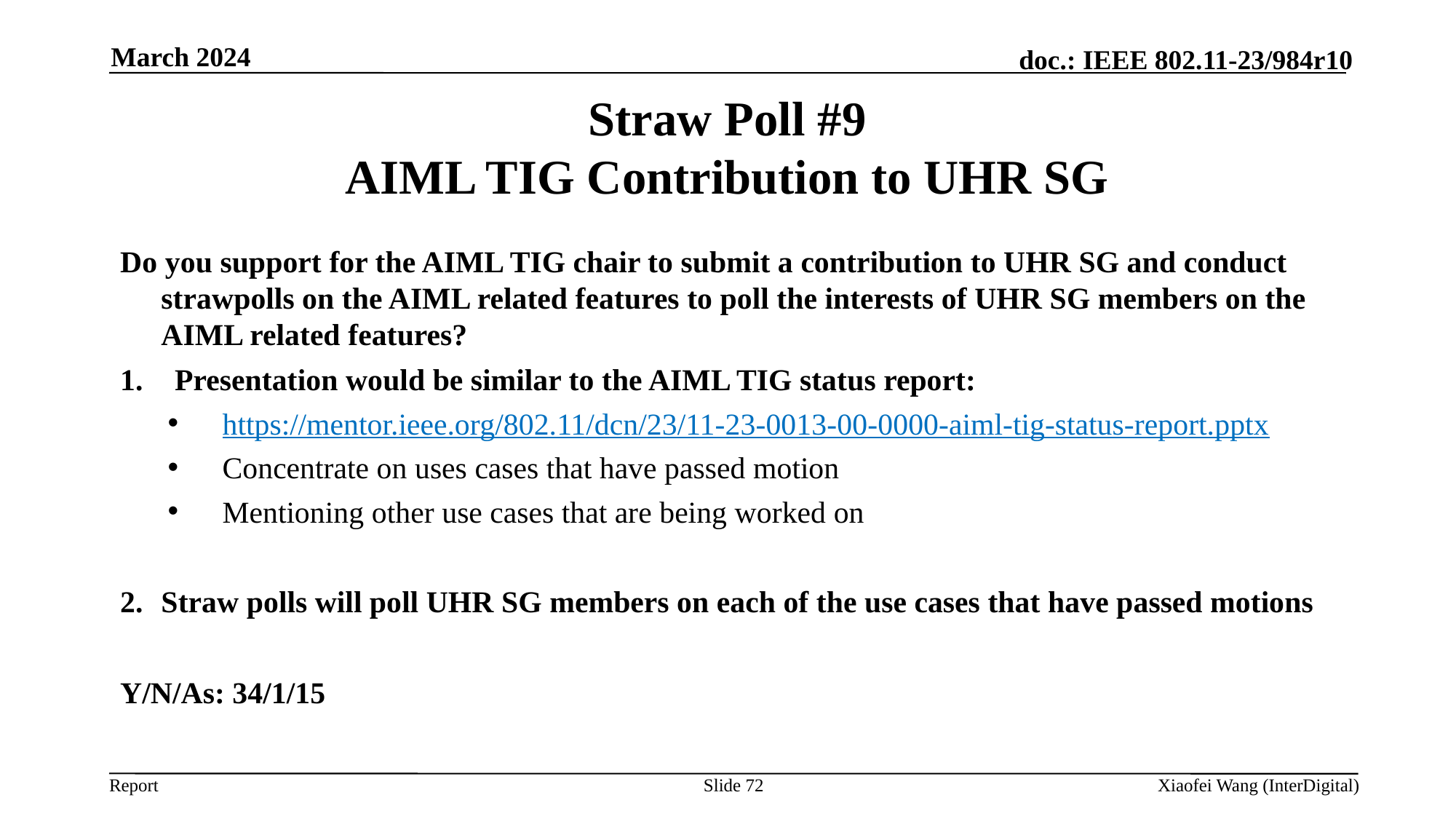

March 2024
# Straw Poll #9 AIML TIG Contribution to UHR SG
Do you support for the AIML TIG chair to submit a contribution to UHR SG and conduct strawpolls on the AIML related features to poll the interests of UHR SG members on the AIML related features?
Presentation would be similar to the AIML TIG status report:
https://mentor.ieee.org/802.11/dcn/23/11-23-0013-00-0000-aiml-tig-status-report.pptx
Concentrate on uses cases that have passed motion
Mentioning other use cases that are being worked on

Straw polls will poll UHR SG members on each of the use cases that have passed motions

Y/N/As: 34/1/15

Slide 72
Xiaofei Wang (InterDigital)